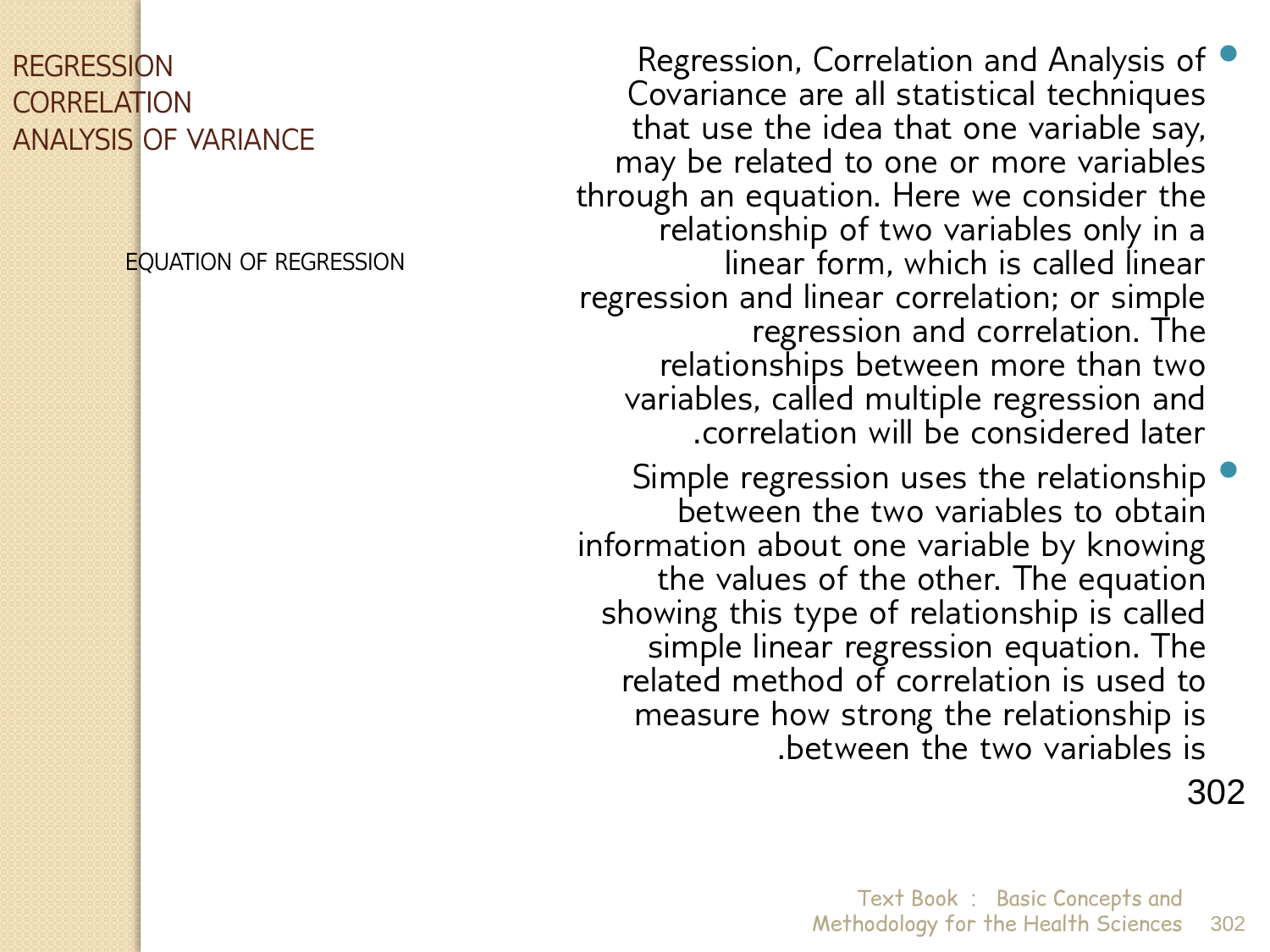

REGRESSION
CORRELATION
ANALYSIS OF VARIANCE
Regression, Correlation and Analysis of Covariance are all statistical techniques that use the idea that one variable say, may be related to one or more variables through an equation. Here we consider the relationship of two variables only in a linear form, which is called linear regression and linear correlation; or simple regression and correlation. The relationships between more than two variables, called multiple regression and correlation will be considered later.
Simple regression uses the relationship between the two variables to obtain information about one variable by knowing the values of the other. The equation showing this type of relationship is called simple linear regression equation. The related method of correlation is used to measure how strong the relationship is between the two variables is.
302

EQUATION OF REGRESSION
Text Book  :   Basic Concepts and Methodology for the Health Sciences
302